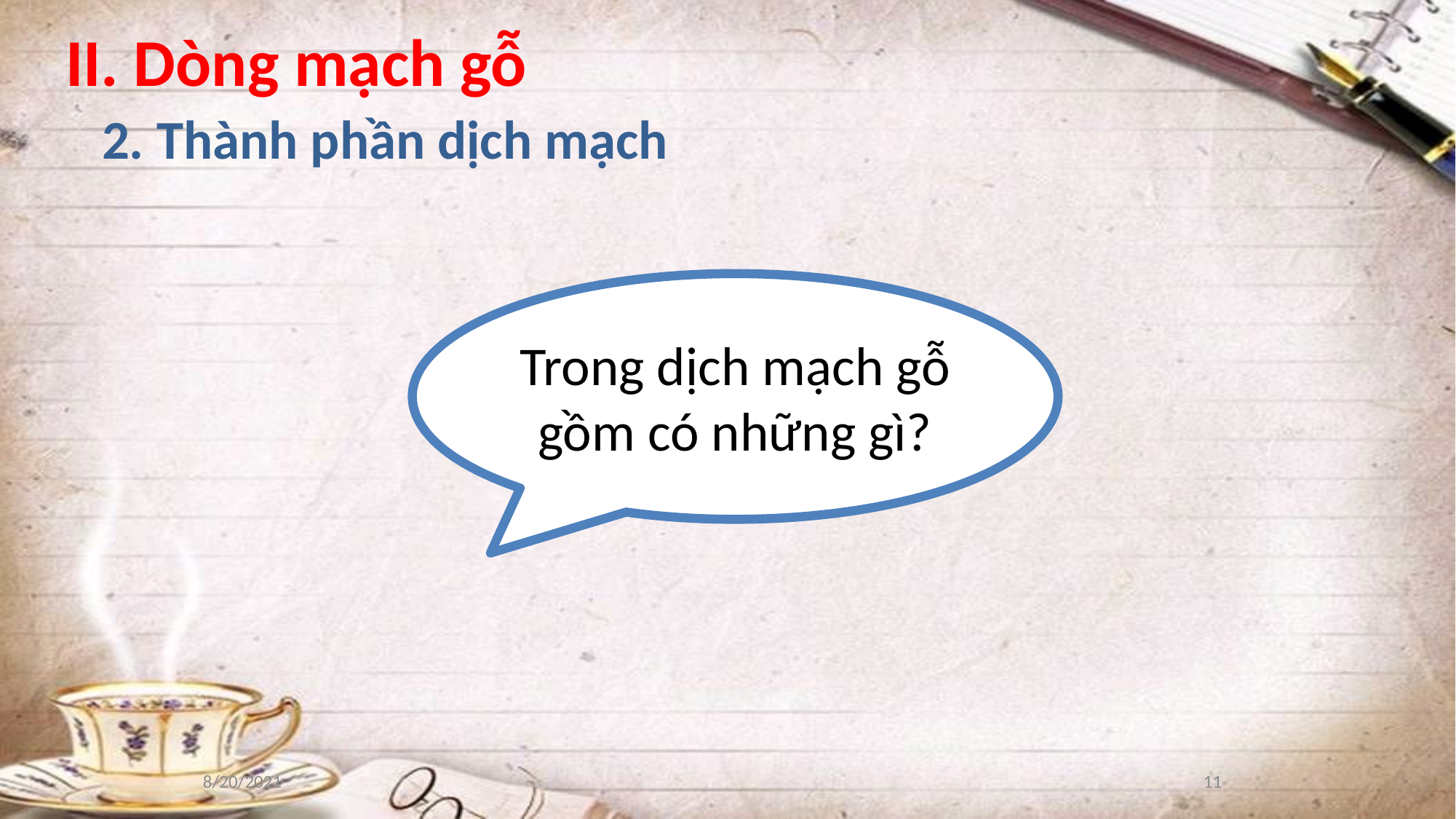

II. Dòng mạch gỗ
2. Thành phần dịch mạch
Trong dịch mạch gỗ gồm có những gì?
8/20/2021
11